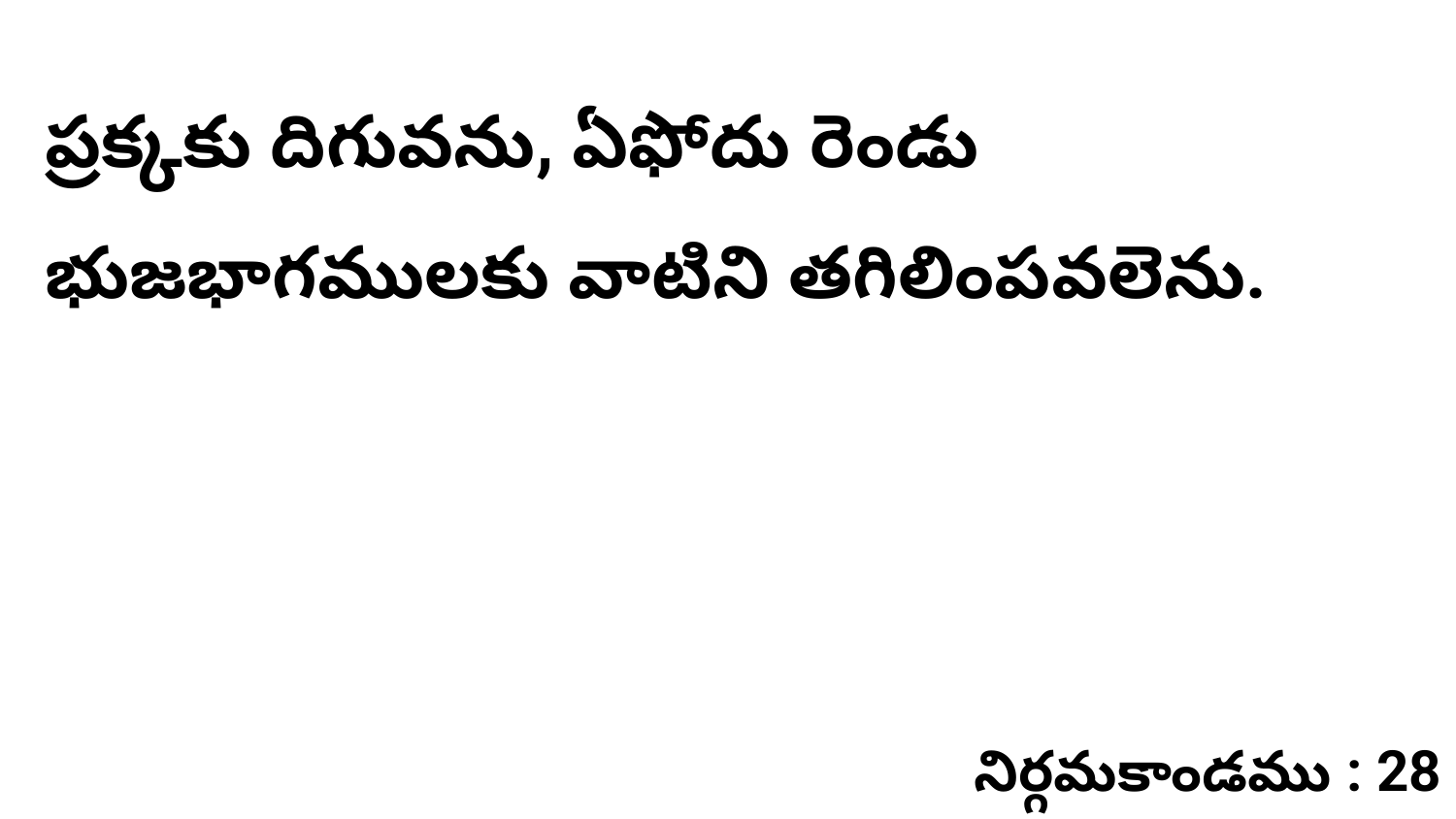

ప్రక్కకు దిగువను, ఏఫోదు రెండు భుజభాగములకు వాటిని తగిలింపవలెను.
నిర్గమకాండము : 28